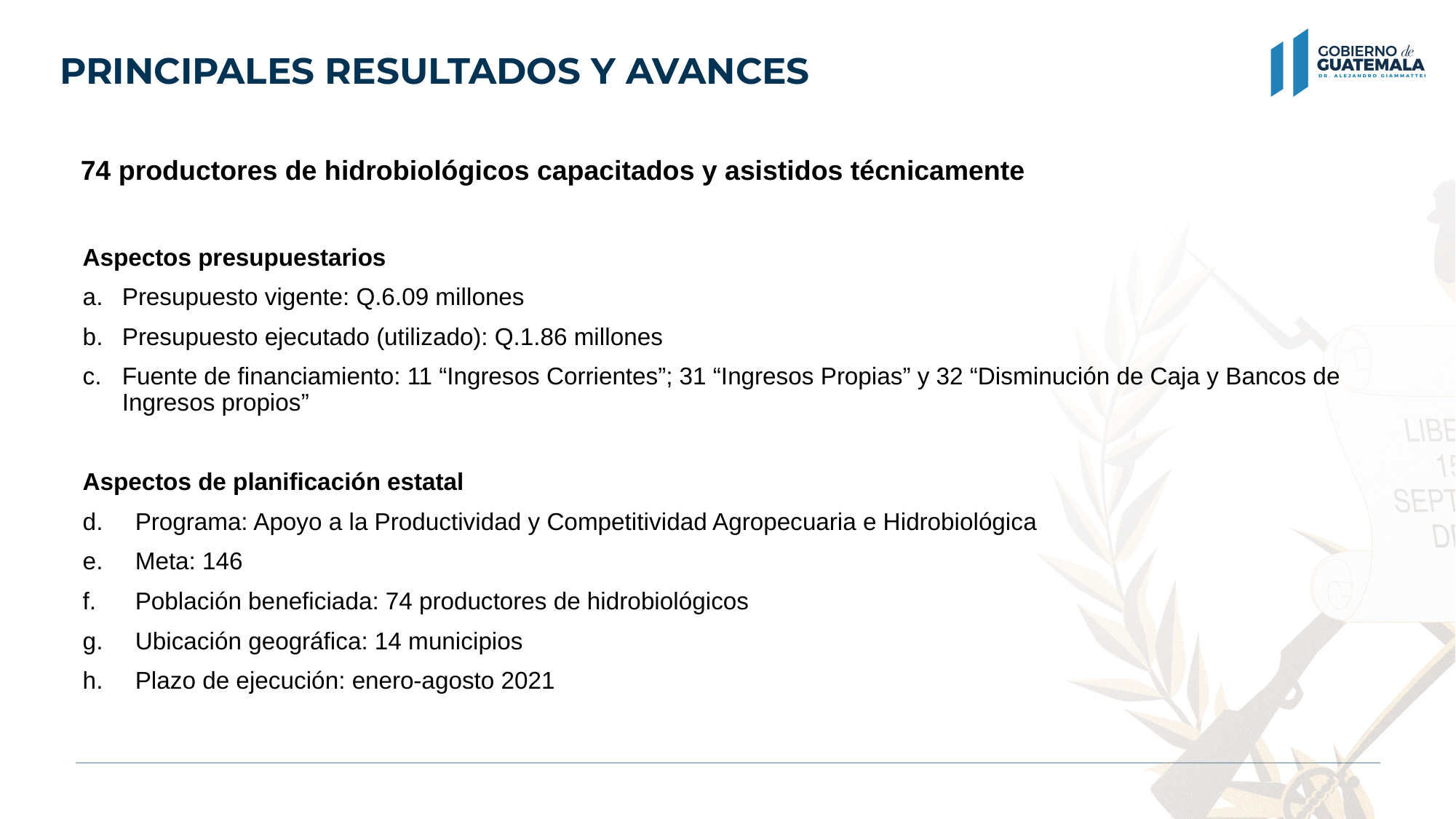

# PRINCIPALES RESULTADOS Y AVANCES
74 productores de hidrobiológicos capacitados y asistidos técnicamente

Aspectos presupuestarios
Presupuesto vigente: Q.6.09 millones
Presupuesto ejecutado (utilizado): Q.1.86 millones
Fuente de financiamiento: 11 “Ingresos Corrientes”; 31 “Ingresos Propias” y 32 “Disminución de Caja y Bancos de Ingresos propios”

Aspectos de planificación estatal
Programa: Apoyo a la Productividad y Competitividad Agropecuaria e Hidrobiológica
Meta: 146
Población beneficiada: 74 productores de hidrobiológicos
Ubicación geográfica: 14 municipios
Plazo de ejecución: enero-agosto 2021